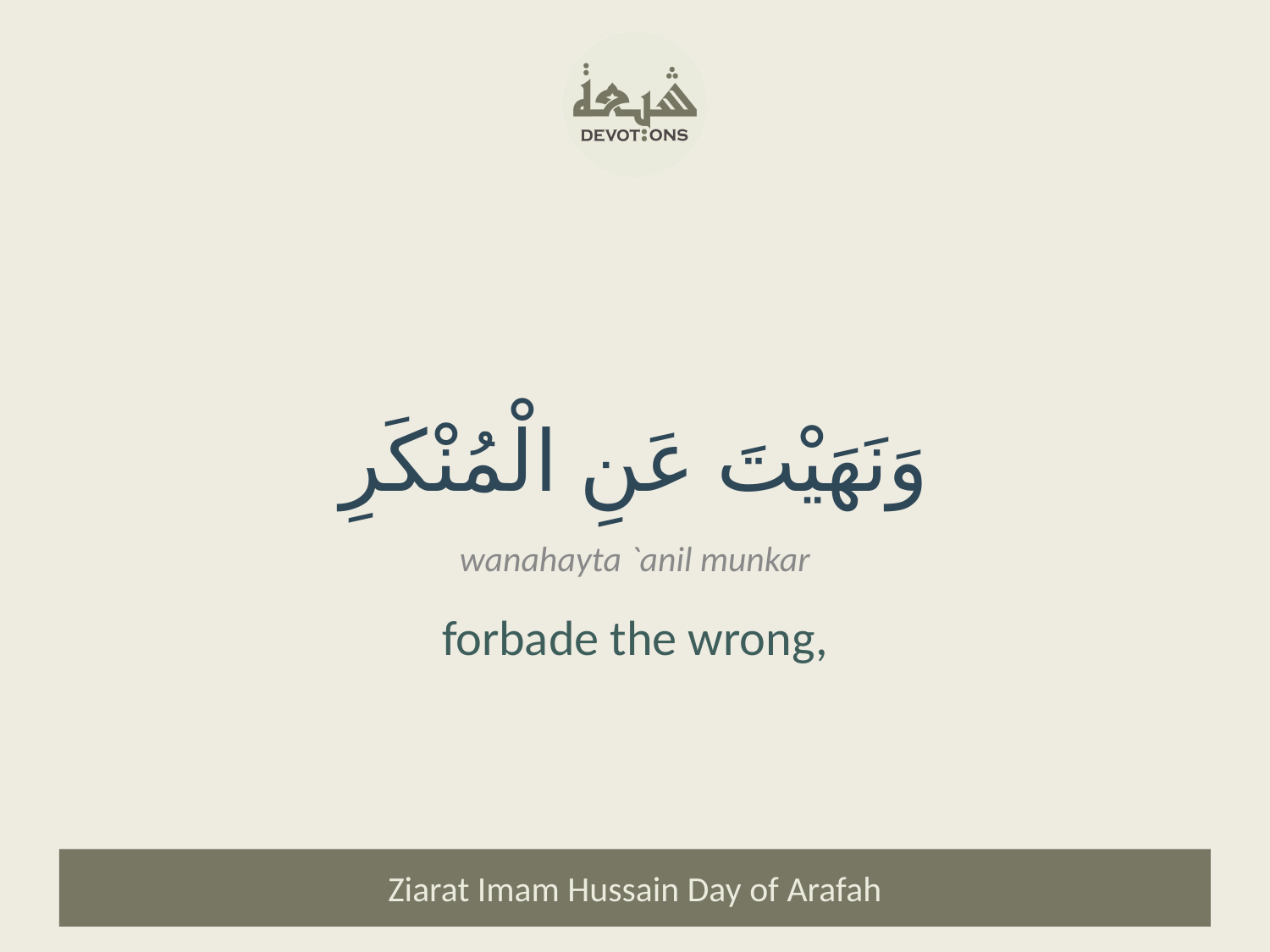

وَنَهَيْتَ عَنِ الْمُنْكَرِ
wanahayta `anil munkar
forbade the wrong,
Ziarat Imam Hussain Day of Arafah